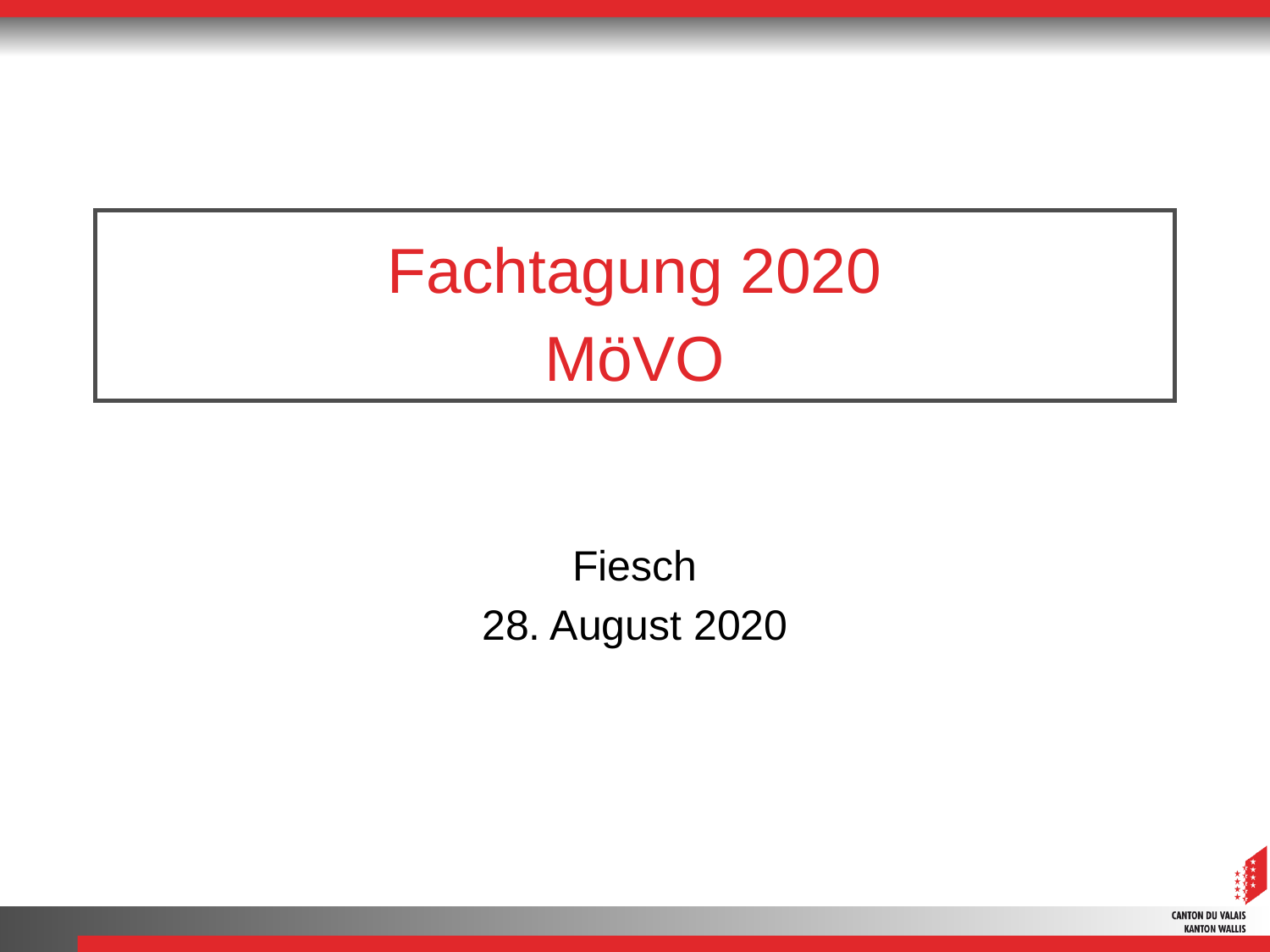

# Fachtagung 2020 MöVO
Fiesch
28. August 2020